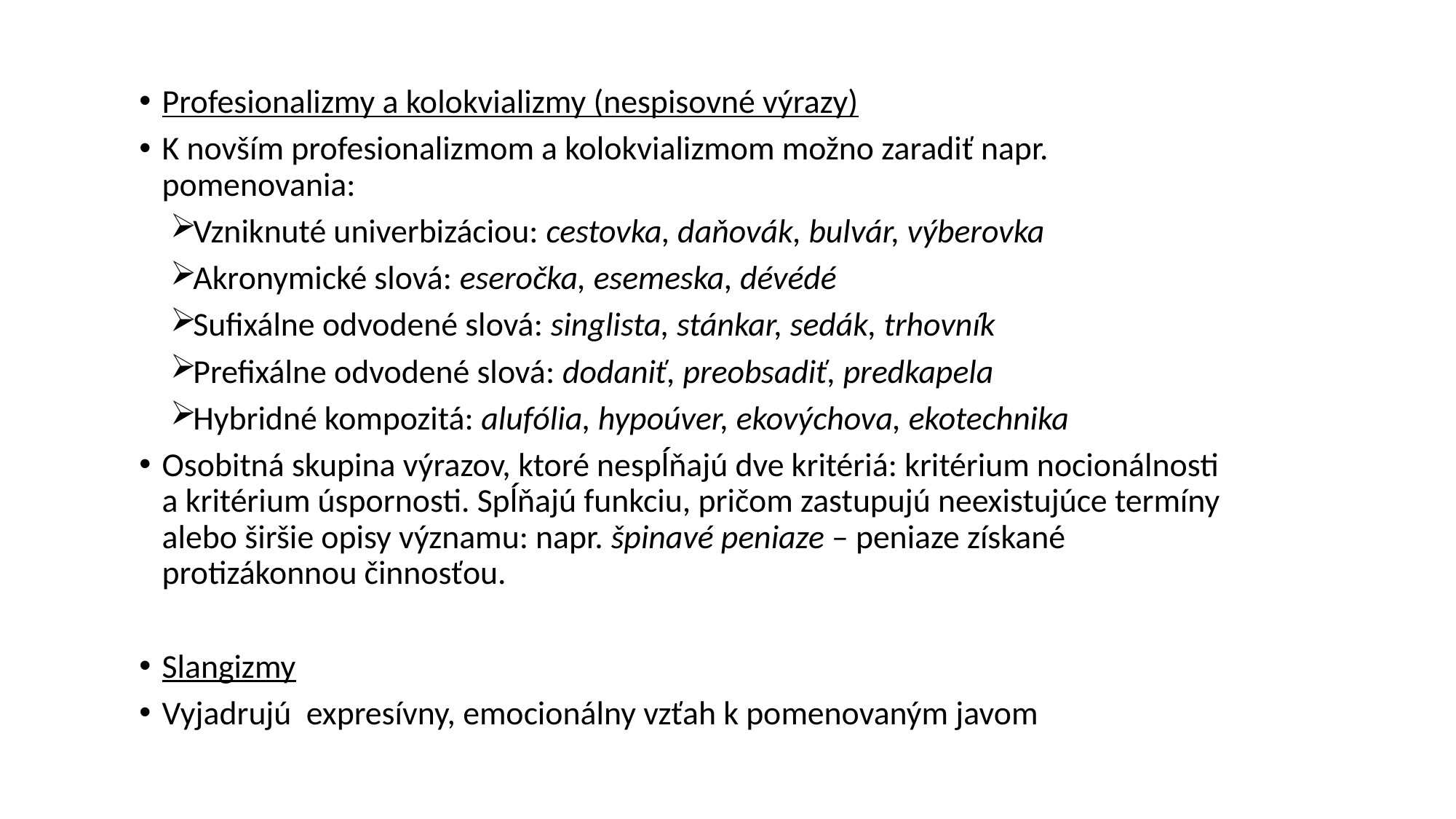

Profesionalizmy a kolokvializmy (nespisovné výrazy)
K novším profesionalizmom a kolokvializmom možno zaradiť napr. pomenovania:
Vzniknuté univerbizáciou: cestovka, daňovák, bulvár, výberovka
Akronymické slová: eseročka, esemeska, dévédé
Sufixálne odvodené slová: singlista, stánkar, sedák, trhovník
Prefixálne odvodené slová: dodaniť, preobsadiť, predkapela
Hybridné kompozitá: alufólia, hypoúver, ekovýchova, ekotechnika
Osobitná skupina výrazov, ktoré nespĺňajú dve kritériá: kritérium nocionálnosti a kritérium úspornosti. Spĺňajú funkciu, pričom zastupujú neexistujúce termíny alebo širšie opisy významu: napr. špinavé peniaze – peniaze získané protizákonnou činnosťou.

Slangizmy
Vyjadrujú  expresívny, emocionálny vzťah k pomenovaným javom